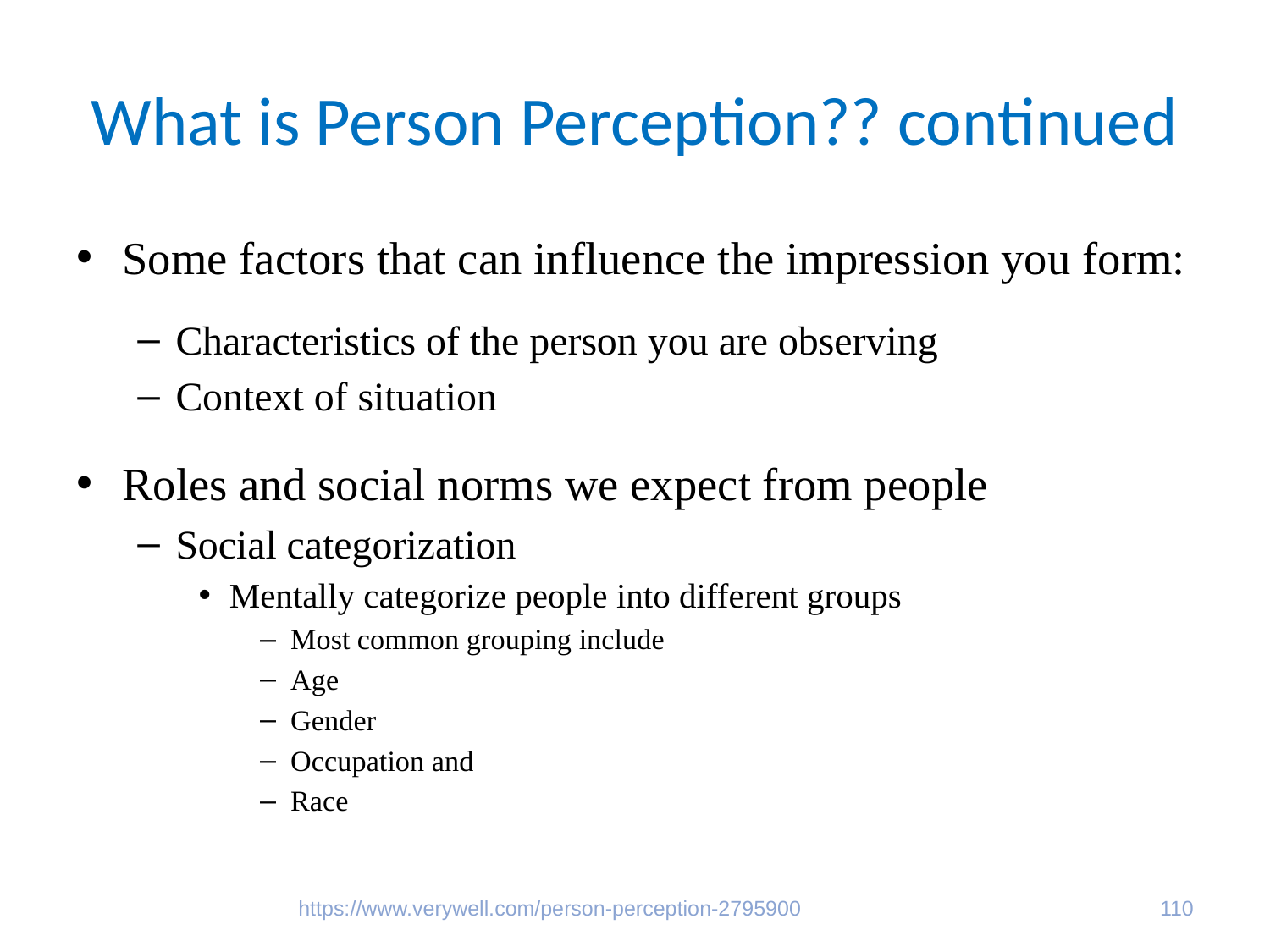

# What is Person Perception?? continued
Some factors that can influence the impression you form:

Characteristics of the person you are observing
Context of situation

Roles and social norms we expect from people
Social categorization
Mentally categorize people into different groups
Most common grouping include
Age
Gender
Occupation and
Race

https://www.verywell.com/person-perception-2795900
110